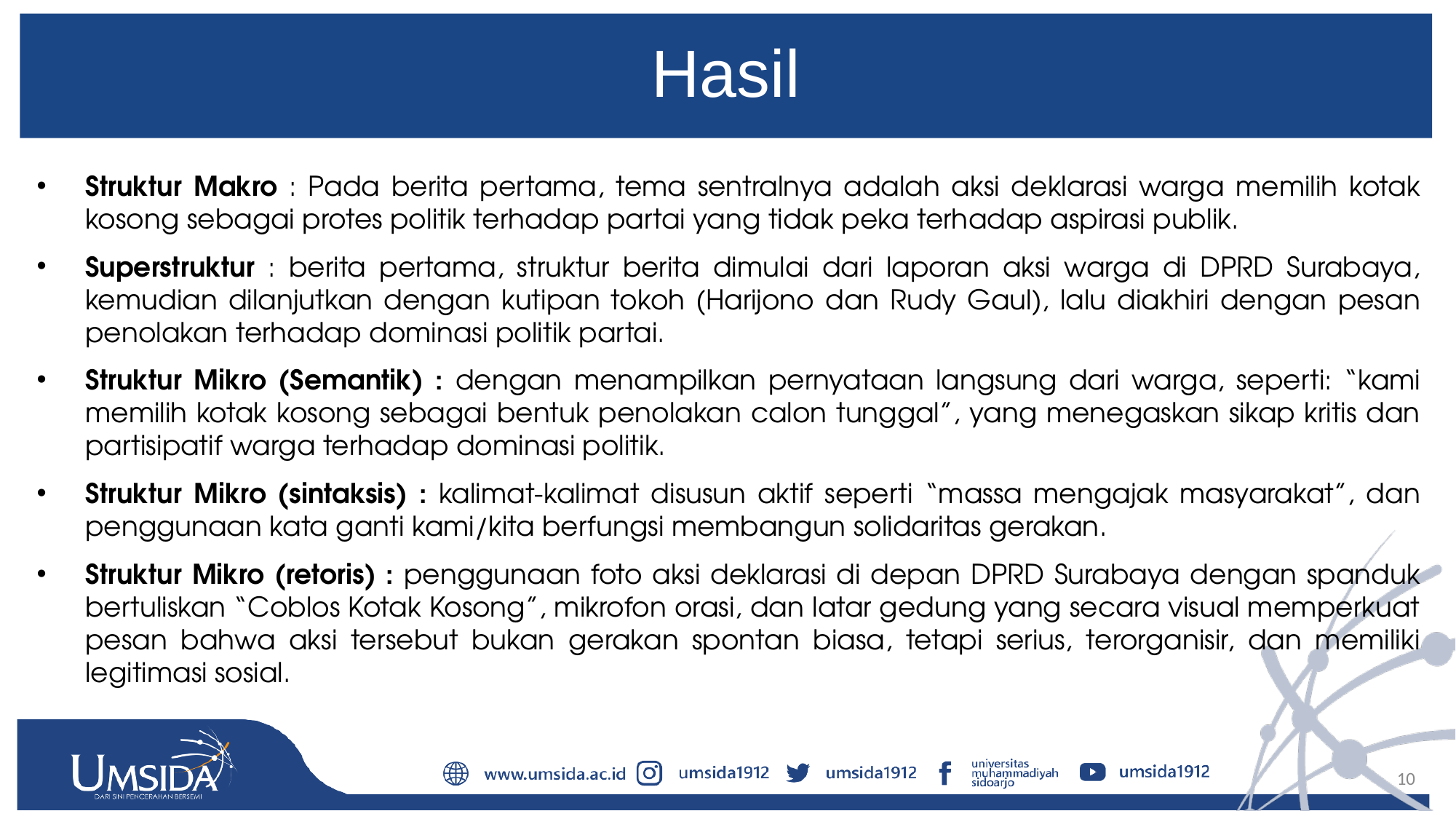

# Hasil
Struktur Makro : Pada berita pertama, tema sentralnya adalah aksi deklarasi warga memilih kotak kosong sebagai protes politik terhadap partai yang tidak peka terhadap aspirasi publik.
Superstruktur : berita pertama, struktur berita dimulai dari laporan aksi warga di DPRD Surabaya, kemudian dilanjutkan dengan kutipan tokoh (Harijono dan Rudy Gaul), lalu diakhiri dengan pesan penolakan terhadap dominasi politik partai.
Struktur Mikro (Semantik) : dengan menampilkan pernyataan langsung dari warga, seperti: “kami memilih kotak kosong sebagai bentuk penolakan calon tunggal”, yang menegaskan sikap kritis dan partisipatif warga terhadap dominasi politik.
Struktur Mikro (sintaksis) : kalimat-kalimat disusun aktif seperti “massa mengajak masyarakat”, dan penggunaan kata ganti kami/kita berfungsi membangun solidaritas gerakan.
Struktur Mikro (retoris) : penggunaan foto aksi deklarasi di depan DPRD Surabaya dengan spanduk bertuliskan “Coblos Kotak Kosong”, mikrofon orasi, dan latar gedung yang secara visual memperkuat pesan bahwa aksi tersebut bukan gerakan spontan biasa, tetapi serius, terorganisir, dan memiliki legitimasi sosial.